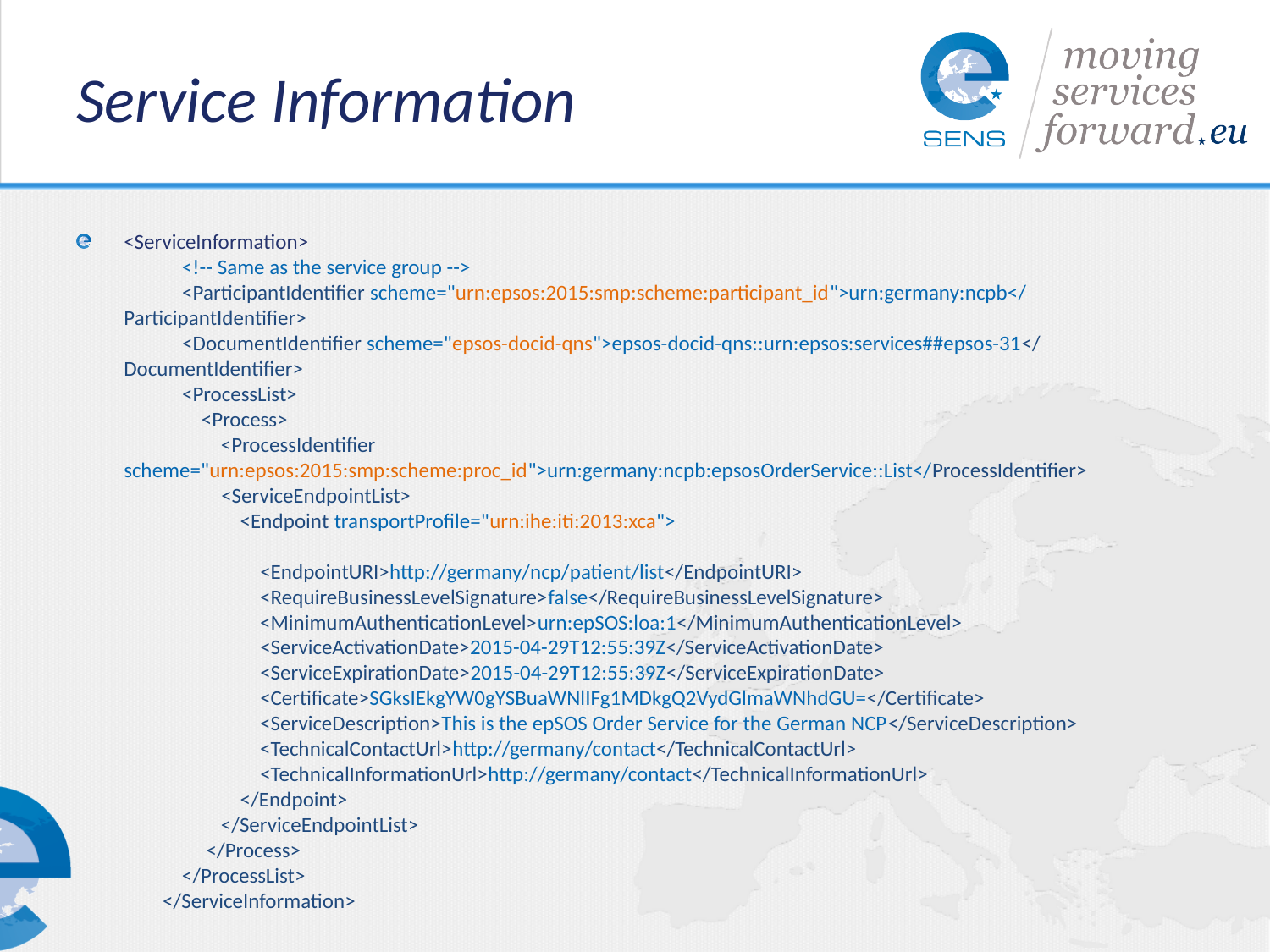

# Service Information
<ServiceInformation>
            <!-- Same as the service group -->
            <ParticipantIdentifier scheme="urn:epsos:2015:smp:scheme:participant_id">urn:germany:ncpb</ParticipantIdentifier>
            <DocumentIdentifier scheme="epsos-docid-qns">epsos-docid-qns::urn:epsos:services##epsos-31</DocumentIdentifier>
            <ProcessList>
                <Process>
                    <ProcessIdentifier scheme="urn:epsos:2015:smp:scheme:proc_id">urn:germany:ncpb:epsosOrderService::List</ProcessIdentifier>
                    <ServiceEndpointList>
                        <Endpoint transportProfile="urn:ihe:iti:2013:xca">
                            <EndpointURI>http://germany/ncp/patient/list</EndpointURI>
                            <RequireBusinessLevelSignature>false</RequireBusinessLevelSignature>
                            <MinimumAuthenticationLevel>urn:epSOS:loa:1</MinimumAuthenticationLevel>
                            <ServiceActivationDate>2015-04-29T12:55:39Z</ServiceActivationDate>
                            <ServiceExpirationDate>2015-04-29T12:55:39Z</ServiceExpirationDate>
                            <Certificate>SGksIEkgYW0gYSBuaWNlIFg1MDkgQ2VydGlmaWNhdGU=</Certificate>
                            <ServiceDescription>This is the epSOS Order Service for the German NCP</ServiceDescription>
                            <TechnicalContactUrl>http://germany/contact</TechnicalContactUrl>
                            <TechnicalInformationUrl>http://germany/contact</TechnicalInformationUrl>
                        </Endpoint>
                    </ServiceEndpointList>
                 </Process>
            </ProcessList>
        </ServiceInformation>